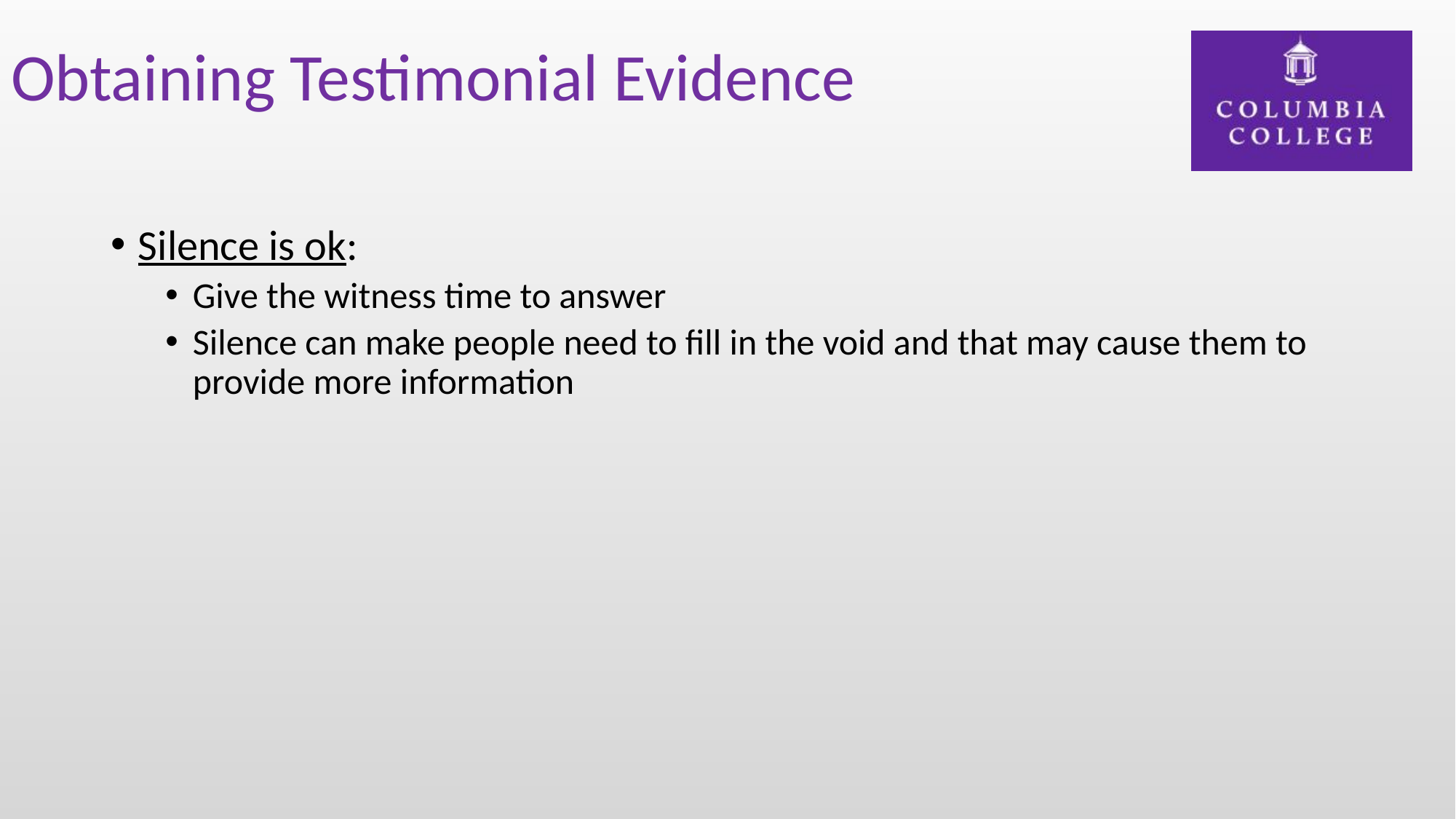

# Obtaining Testimonial Evidence
Silence is ok:
Give the witness time to answer
Silence can make people need to fill in the void and that may cause them to provide more information